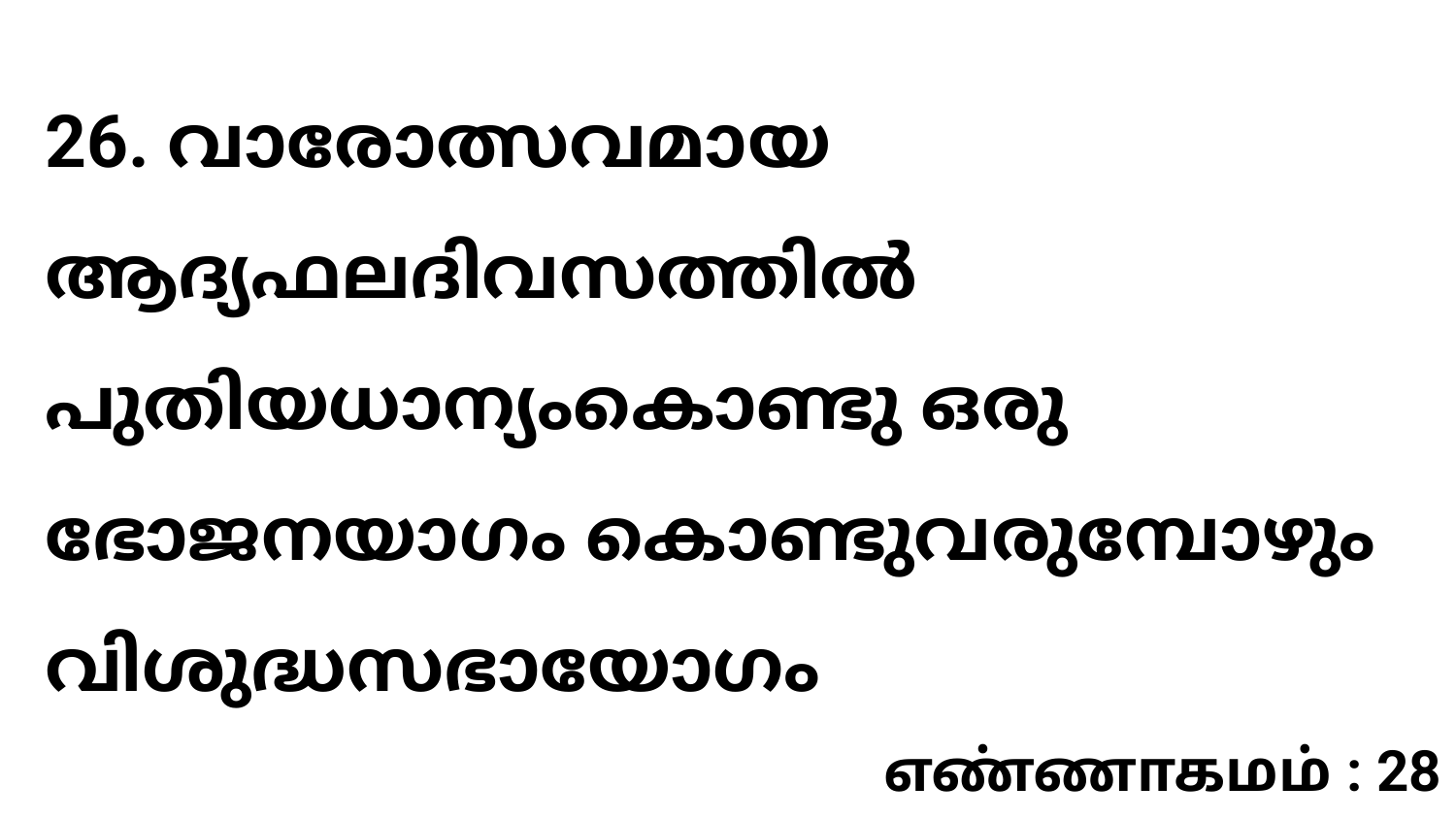

26. വാരോത്സവമായ ആദ്യഫലദിവസത്തിൽ പുതിയധാന്യംകൊണ്ടു ഒരു ഭോജനയാഗം കൊണ്ടുവരുമ്പോഴും വിശുദ്ധസഭായോഗം
எண்ணாகமம் : 28